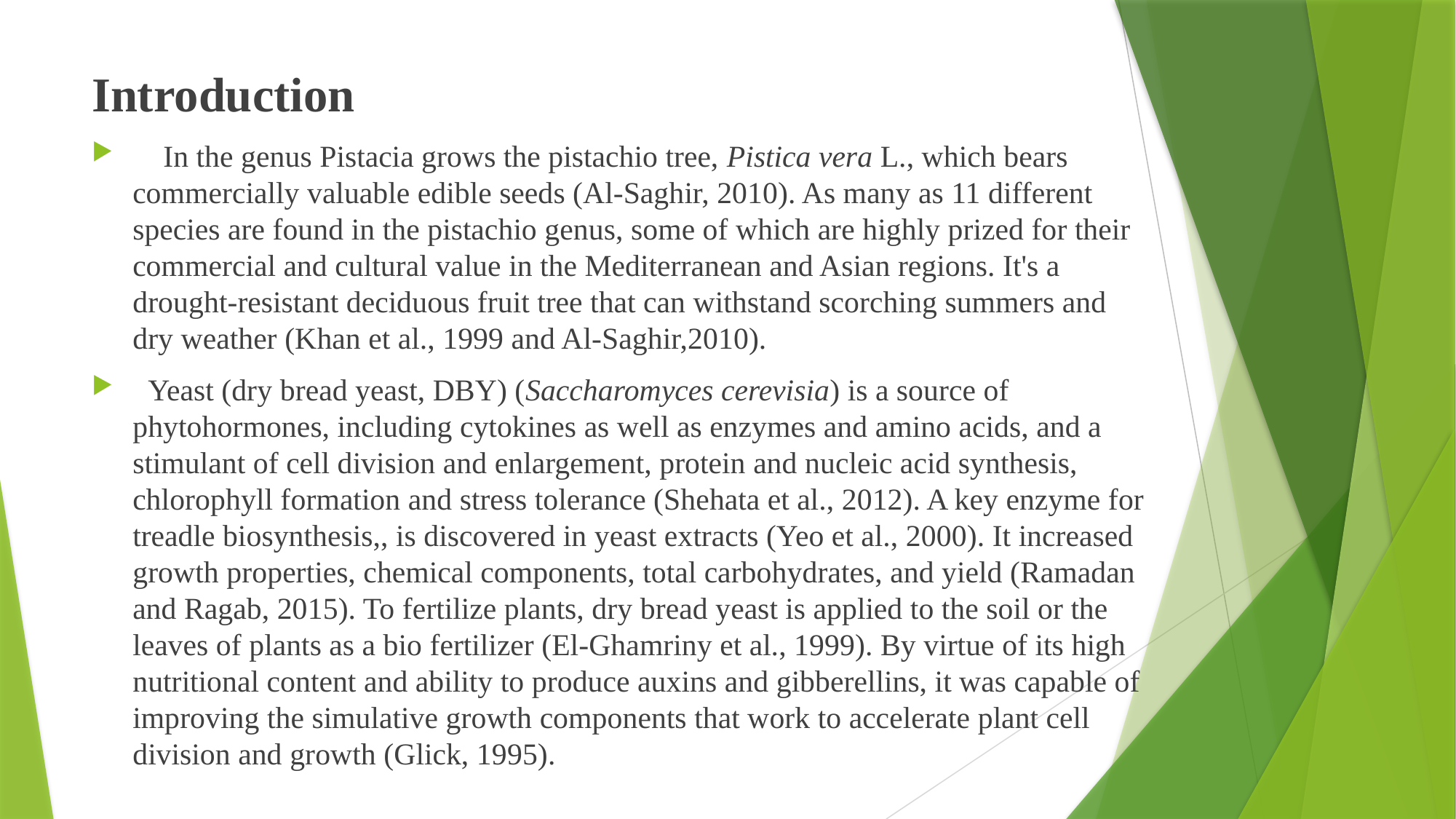

Introduction
    In the genus Pistacia grows the pistachio tree, Pistica vera L., which bears commercially valuable edible seeds (Al-Saghir, 2010). As many as 11 different species are found in the pistachio genus, some of which are highly prized for their commercial and cultural value in the Mediterranean and Asian regions. It's a drought-resistant deciduous fruit tree that can withstand scorching summers and dry weather (Khan et al., 1999 and Al-Saghir,2010).
  Yeast (dry bread yeast, DBY) (Saccharomyces cerevisia) is a source of phytohormones, including cytokines as well as enzymes and amino acids, and a stimulant of cell division and enlargement, protein and nucleic acid synthesis, chlorophyll formation and stress tolerance (Shehata et al., 2012). A key enzyme for treadle biosynthesis,, is discovered in yeast extracts (Yeo et al., 2000). It increased growth properties, chemical components, total carbohydrates, and yield (Ramadan and Ragab, 2015). To fertilize plants, dry bread yeast is applied to the soil or the leaves of plants as a bio fertilizer (El-Ghamriny et al., 1999). By virtue of its high nutritional content and ability to produce auxins and gibberellins, it was capable of improving the simulative growth components that work to accelerate plant cell division and growth (Glick, 1995).